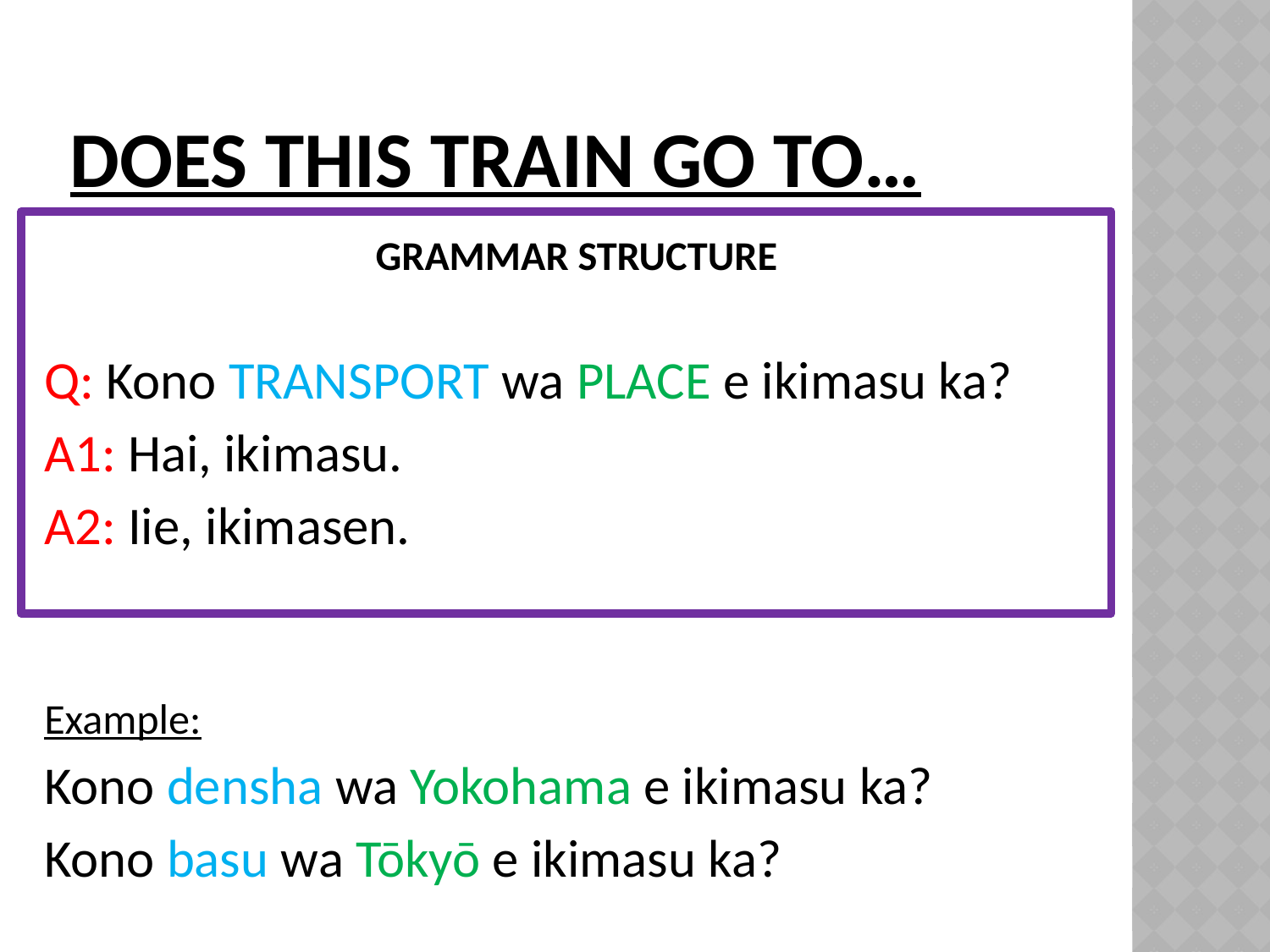

# Does this train go to…

GRAMMAR STRUCTURE

Q: Kono TRANSPORT wa PLACE e ikimasu ka?
A1: Hai, ikimasu.
A2: Iie, ikimasen.

Example:
Kono densha wa Yokohama e ikimasu ka?
Kono basu wa Tōkyō e ikimasu ka?